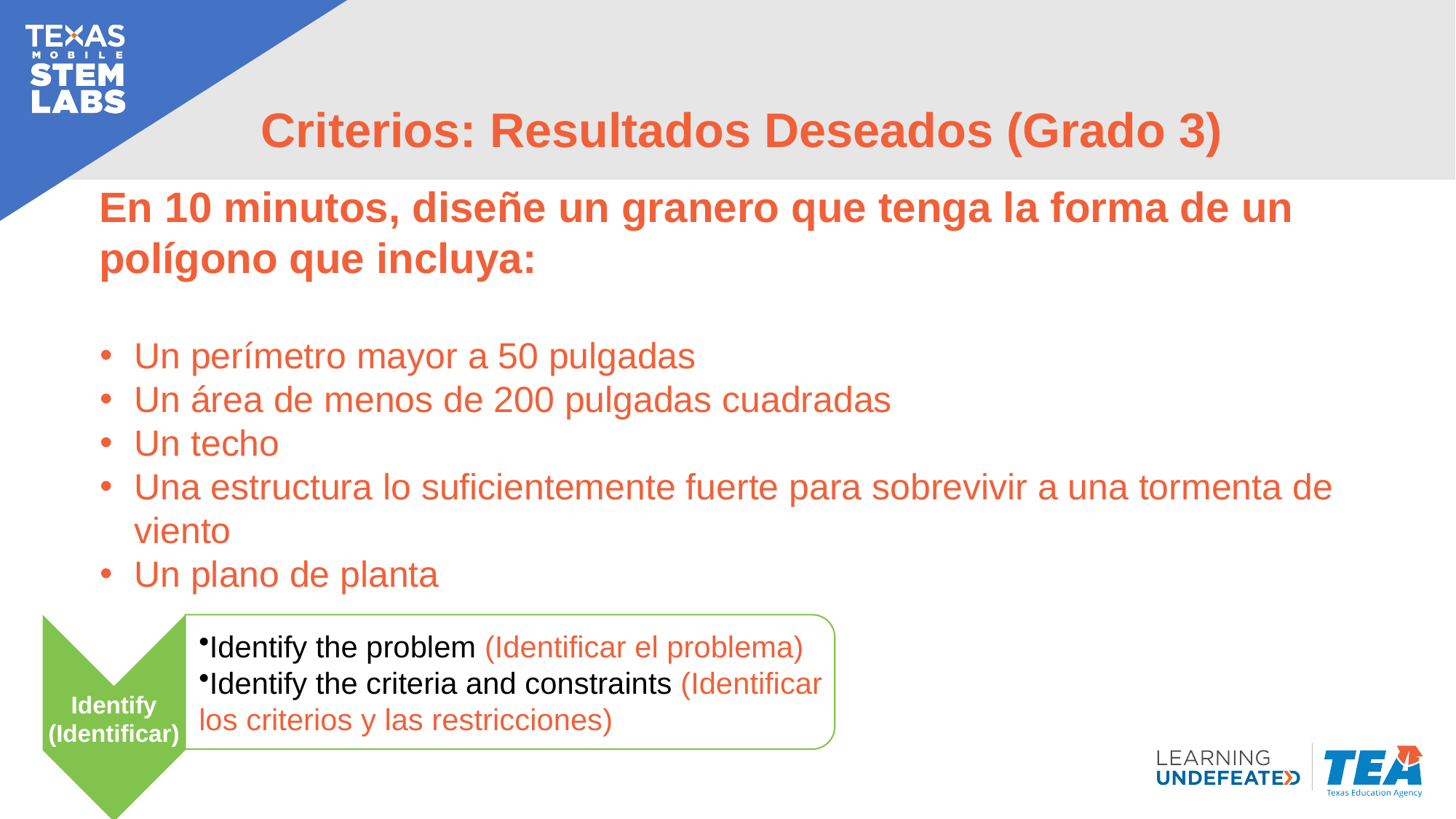

# Criterios: Resultados Deseados (Grado 3)
En 10 minutos, diseñe un granero que tenga la forma de un polígono que incluya:

Un perímetro mayor a 50 pulgadas
Un área de menos de 200 pulgadas cuadradas
Un techo
Una estructura lo suficientemente fuerte para sobrevivir a una tormenta de viento
Un plano de planta

Identify the problem (Identificar el problema)
Identify the criteria and constraints (Identificar los criterios y las restricciones)

Identify (Identificar)